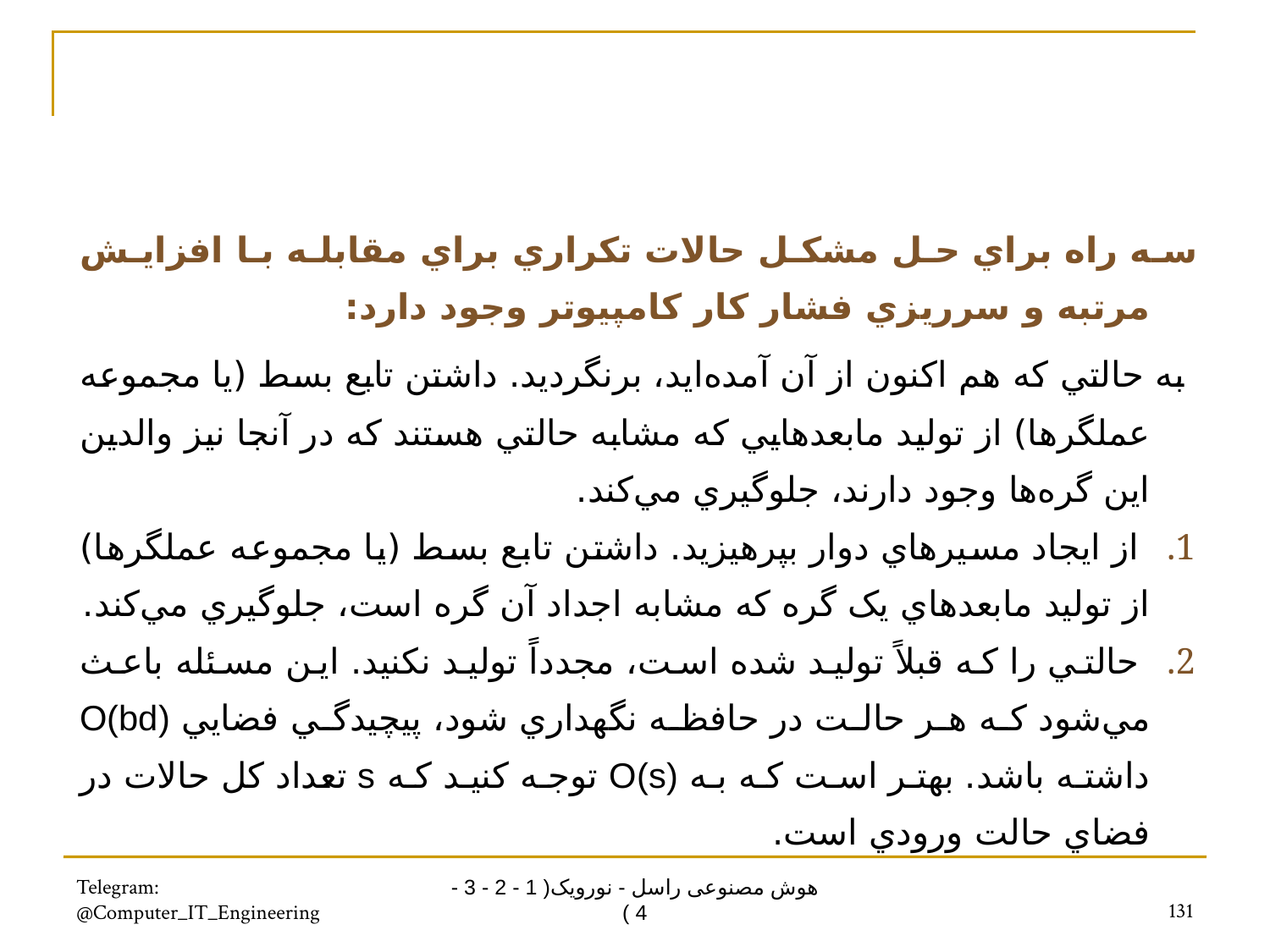

سه راه براي حل مشکل حالات تکراري براي مقابله با افزايش مرتبه و سرريزي فشار کار کامپيوتر وجود دارد:
 به حالتي که هم اکنون از آن آمده‌ايد، برنگرديد. داشتن تابع بسط (يا مجموعه عملگرها) از توليد مابعدهايي که مشابه حالتي هستند که در آنجا نيز والدين اين گره‌ها وجود دارند، جلوگيري مي‌کند.
 از ايجاد مسيرهاي دوار بپرهيزيد. داشتن تابع بسط (يا مجموعه عملگرها) از توليد مابعدهاي يک گره که مشابه اجداد آن گره است، جلوگيري مي‌کند.
 حالتي را که قبلاً توليد شده است، مجدداً توليد نکنيد. اين مسئله باعث مي‌شود که هر حالت در حافظه نگهداري شود، پيچيدگي فضايي O(bd) داشته باشد. بهتر است که به O(s) توجه کنيد که s تعداد کل حالات در فضاي حالت ورودي است.
Telegram: @Computer_IT_Engineering
131
هوش مصنوعی راسل - نورویک( 1 - 2 - 3 - 4 )